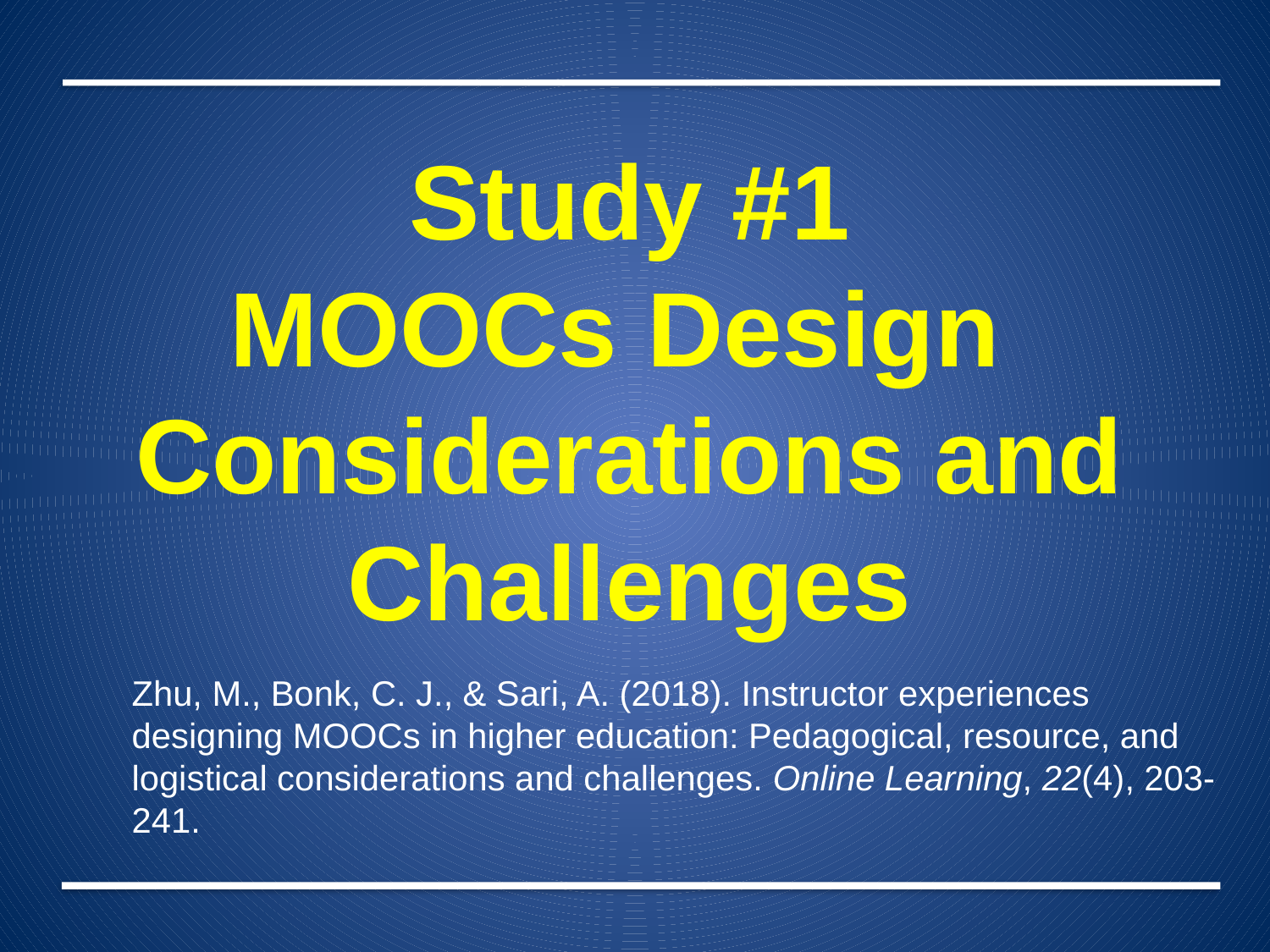

# Study #1 MOOCs Design Considerations and Challenges
Zhu, M., Bonk, C. J., & Sari, A. (2018). Instructor experiences designing MOOCs in higher education: Pedagogical, resource, and logistical considerations and challenges. Online Learning, 22(4), 203-241.